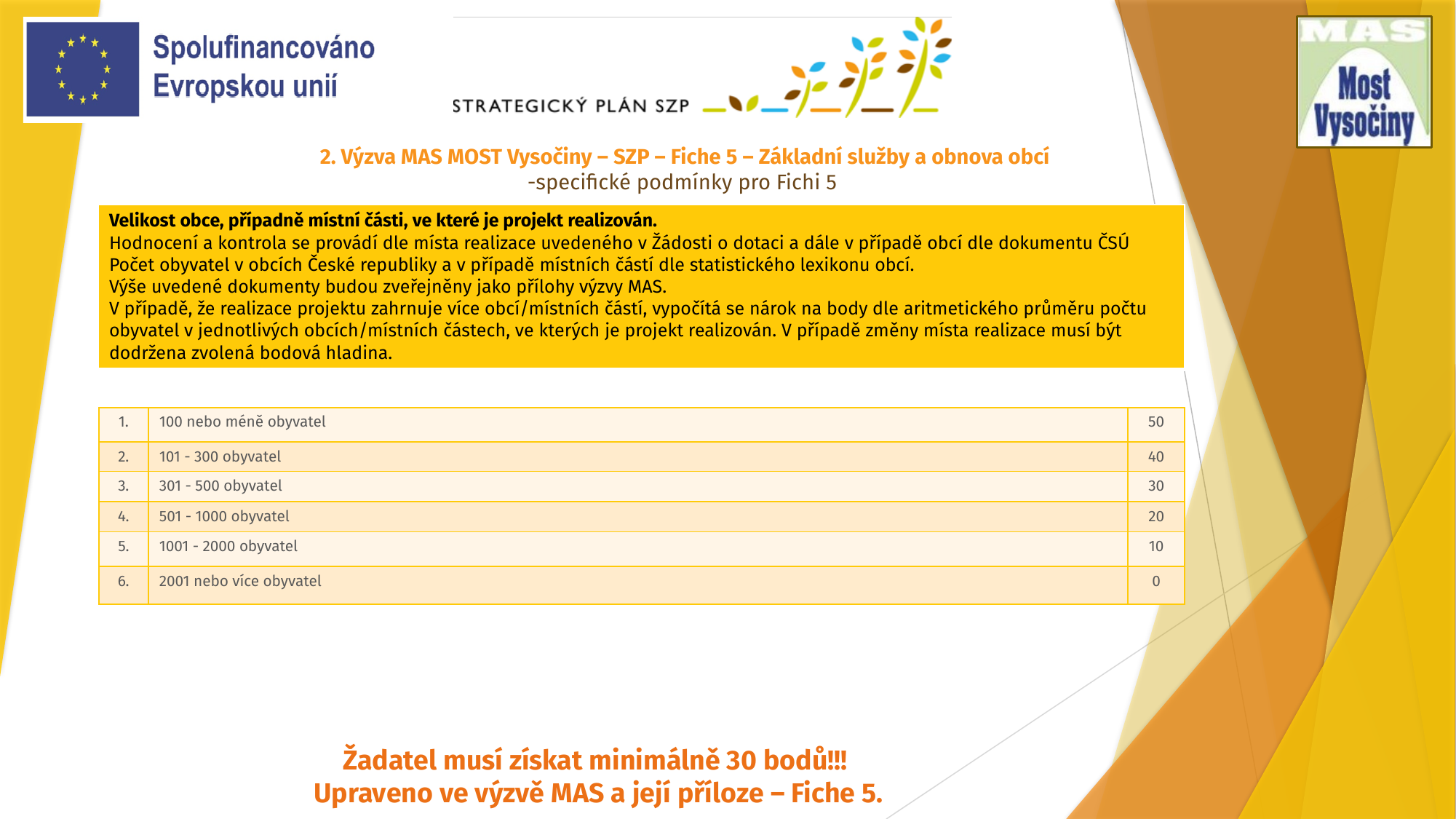

# 2. Výzva MAS MOST Vysočiny – SZP – Fiche 5 – Základní služby a obnova obcí -specifické podmínky pro Fichi 5
| Velikost obce, případně místní části, ve které je projekt realizován. Hodnocení a kontrola se provádí dle místa realizace uvedeného v Žádosti o dotaci a dále v případě obcí dle dokumentu ČSÚ Počet obyvatel v obcích České republiky a v případě místních částí dle statistického lexikonu obcí. Výše uvedené dokumenty budou zveřejněny jako přílohy výzvy MAS. V případě, že realizace projektu zahrnuje více obcí/místních částí, vypočítá se nárok na body dle aritmetického průměru počtu obyvatel v jednotlivých obcích/místních částech, ve kterých je projekt realizován. V případě změny místa realizace musí být dodržena zvolená bodová hladina. |
| --- |

| 1. | 100 nebo méně obyvatel | 50 |
| --- | --- | --- |
| 2. | 101 - 300 obyvatel | 40 |
| 3. | 301 - 500 obyvatel | 30 |
| 4. | 501 - 1000 obyvatel | 20 |
| 5. | 1001 - 2000 obyvatel | 10 |
| 6. | 2001 nebo více obyvatel | 0 |
Žadatel musí získat minimálně 30 bodů!!!
Upraveno ve výzvě MAS a její příloze – Fiche 5.